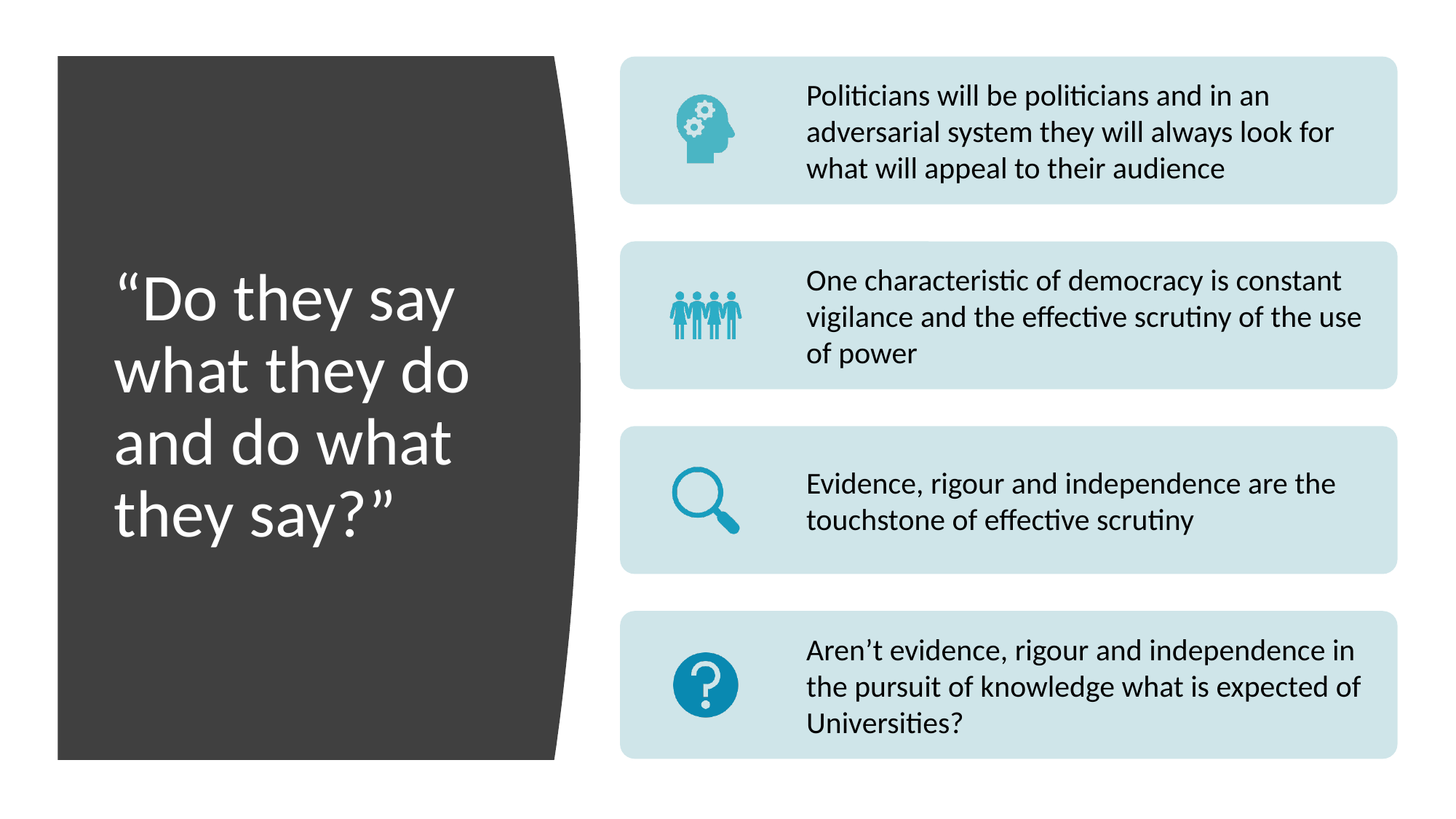

Politicians will be politicians and in an adversarial system they will always look for what will appeal to their audience

# “Do they say what they do and do what they say?”

One characteristic of democracy is constant vigilance and the effective scrutiny of the use of power

Evidence, rigour and independence are the touchstone of effective scrutiny

Aren’t evidence, rigour and independence in the pursuit of knowledge what is expected of Universities?